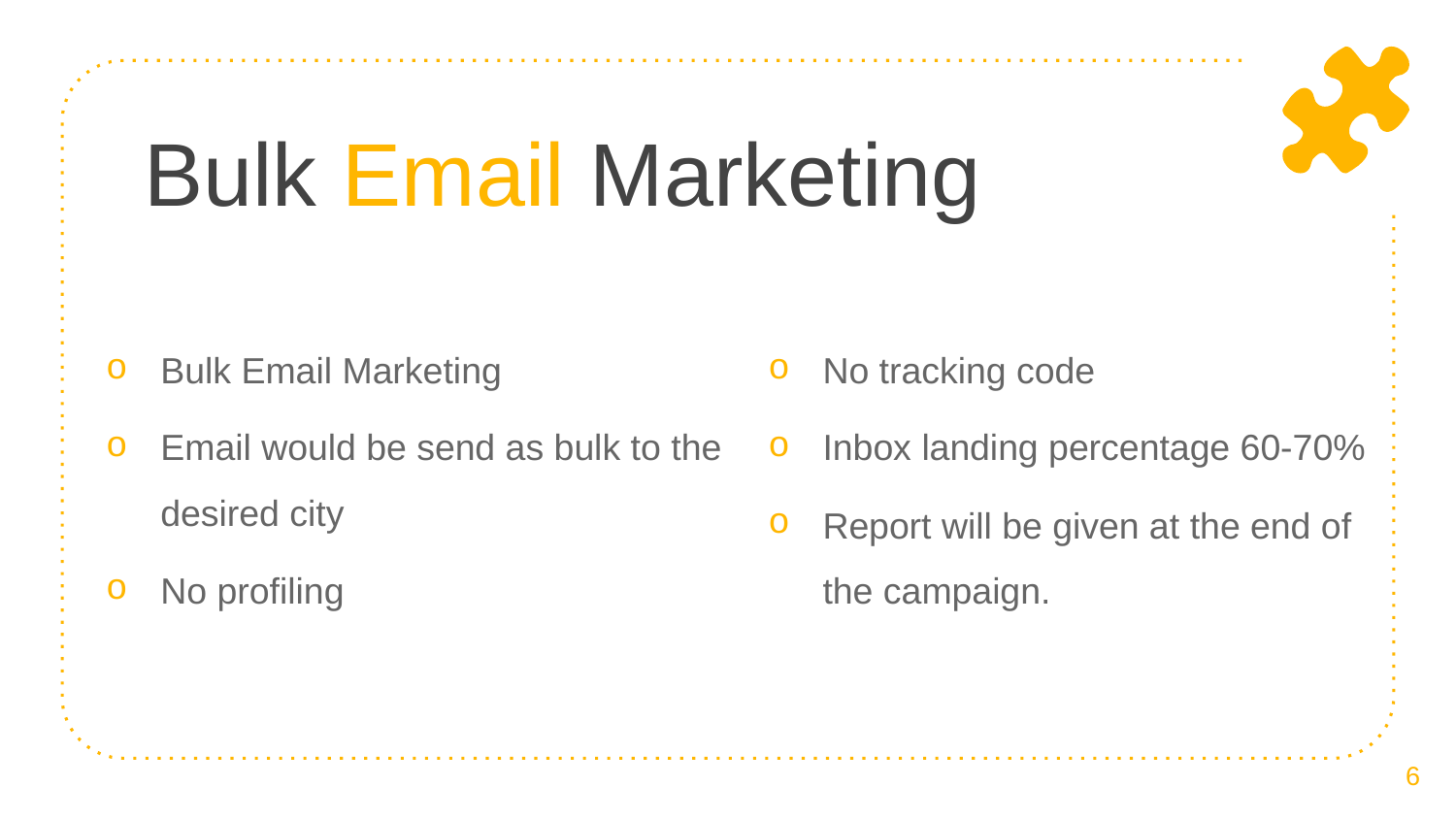

# Bulk Email Marketing
Bulk Email Marketing
Email would be send as bulk to the desired city
No profiling
No tracking code
Inbox landing percentage 60-70%
Report will be given at the end of the campaign.
6